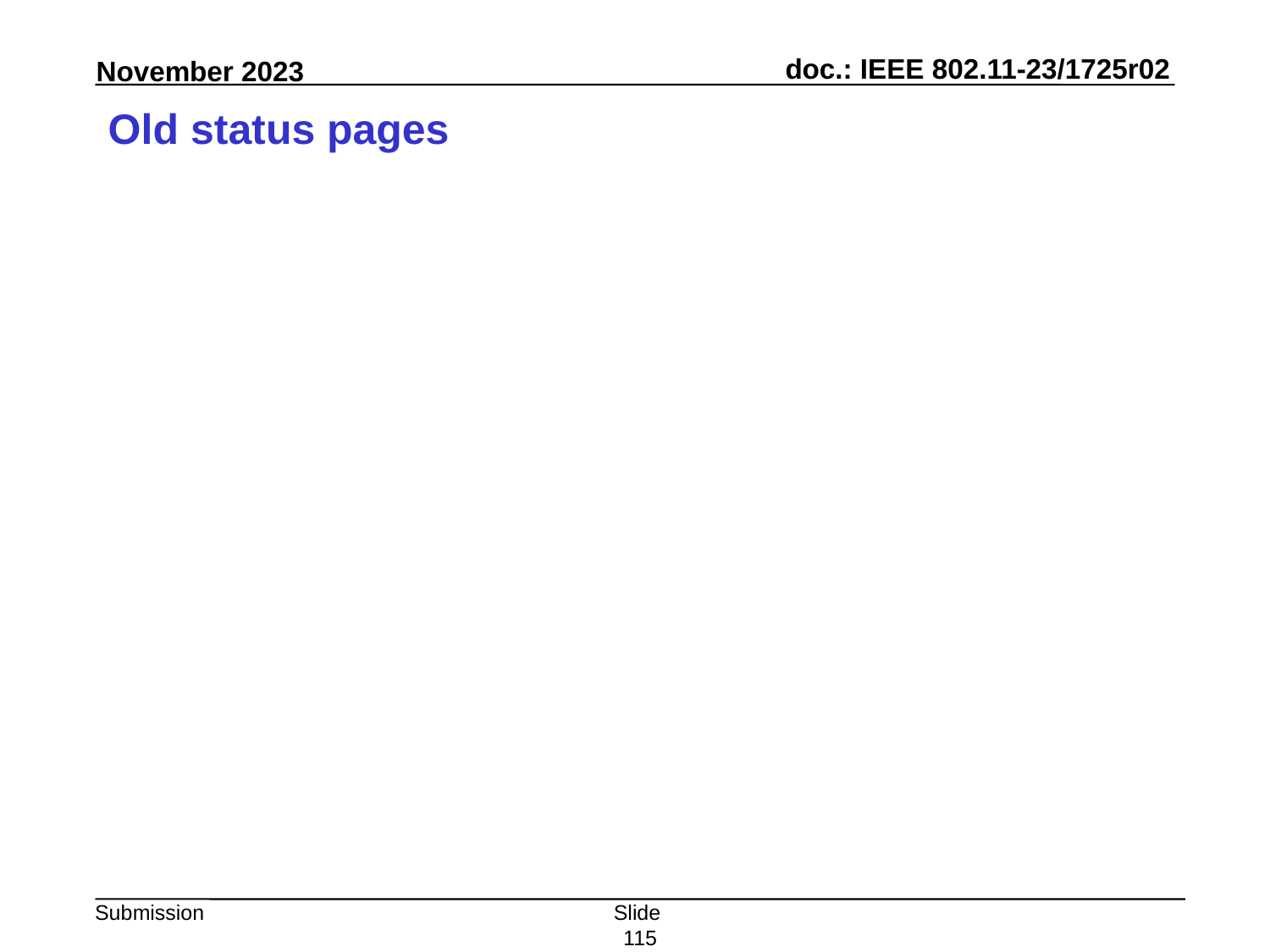

# Old status pages

Slide 115
Peter Yee, AKAYLA